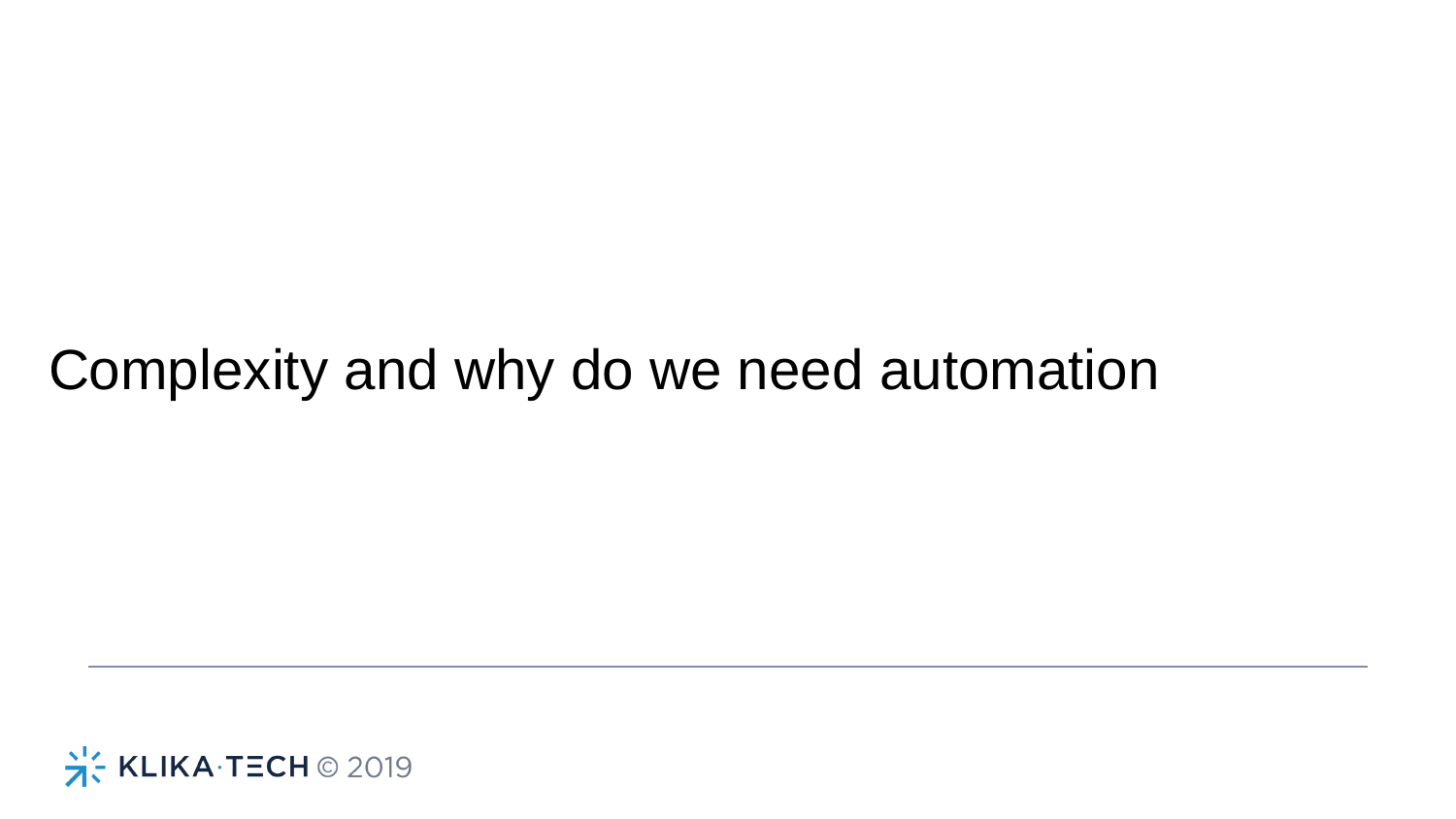

Complexity and why do we need automation